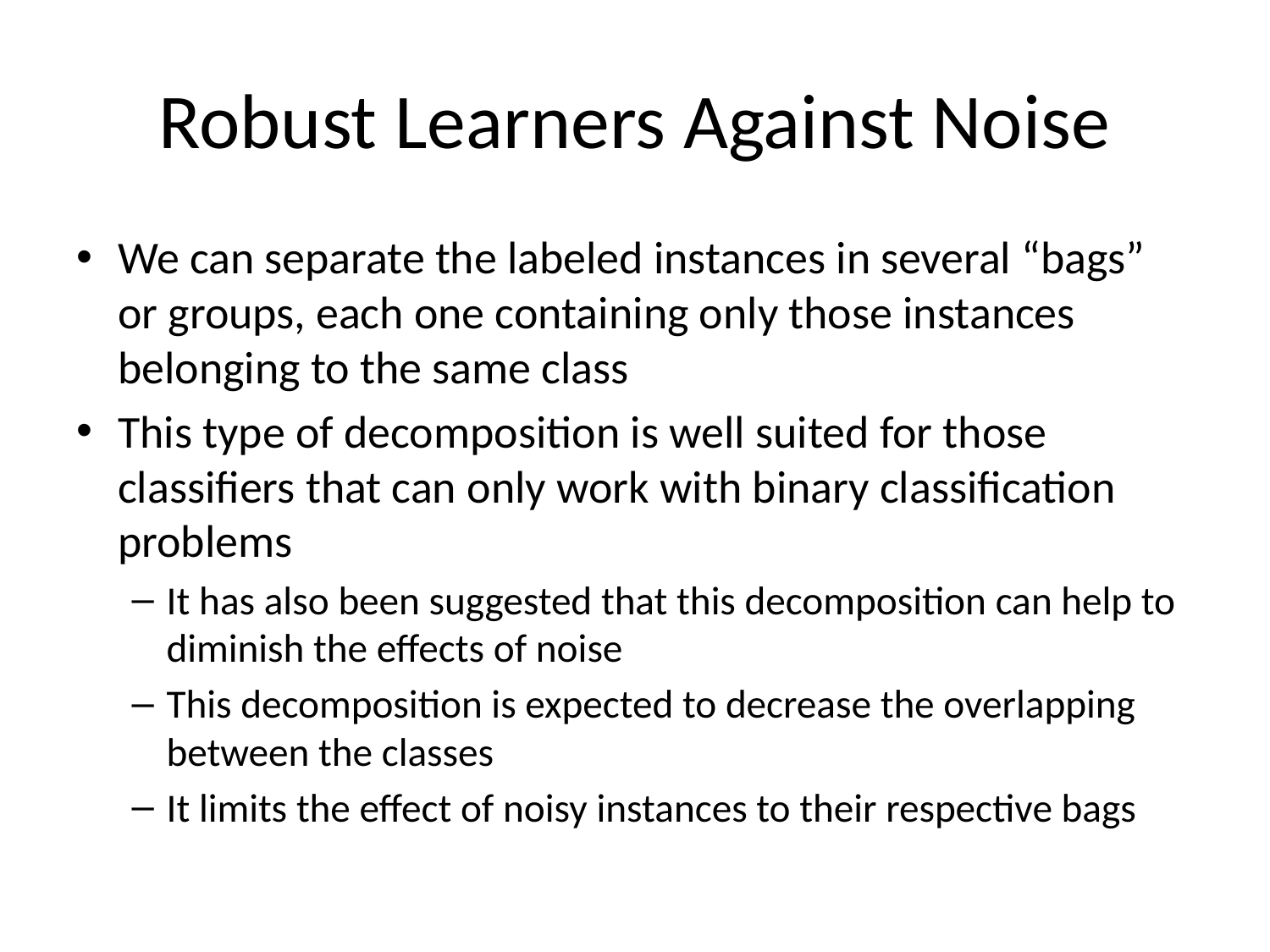

# Robust Learners Against Noise
We can separate the labeled instances in several “bags” or groups, each one containing only those instances belonging to the same class
This type of decomposition is well suited for those classifiers that can only work with binary classification problems
It has also been suggested that this decomposition can help to diminish the effects of noise
This decomposition is expected to decrease the overlapping between the classes
It limits the effect of noisy instances to their respective bags